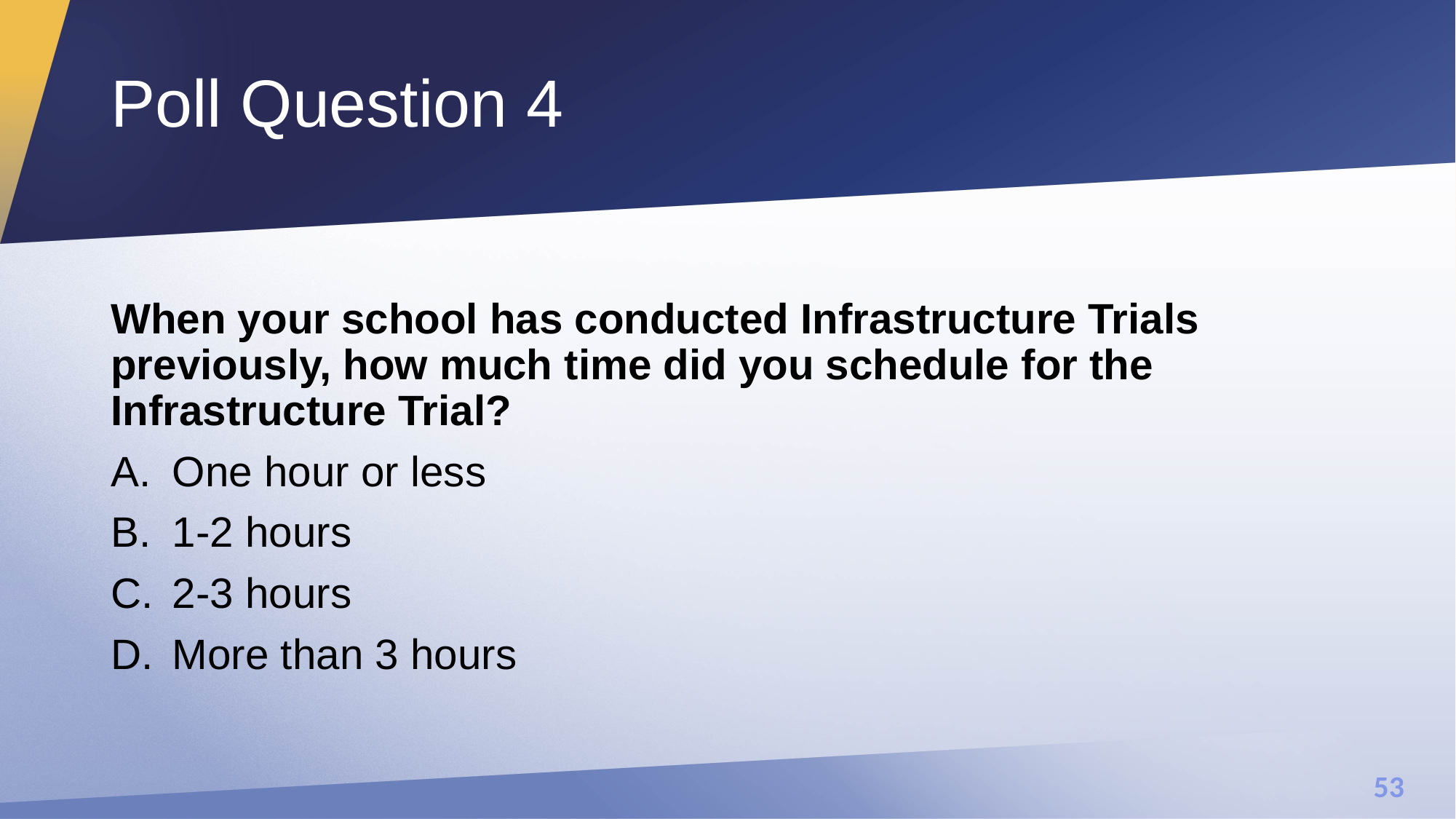

# Poll Question 4
When your school has conducted Infrastructure Trials previously, how much time did you schedule for the Infrastructure Trial?
One hour or less
1-2 hours
2-3 hours
More than 3 hours